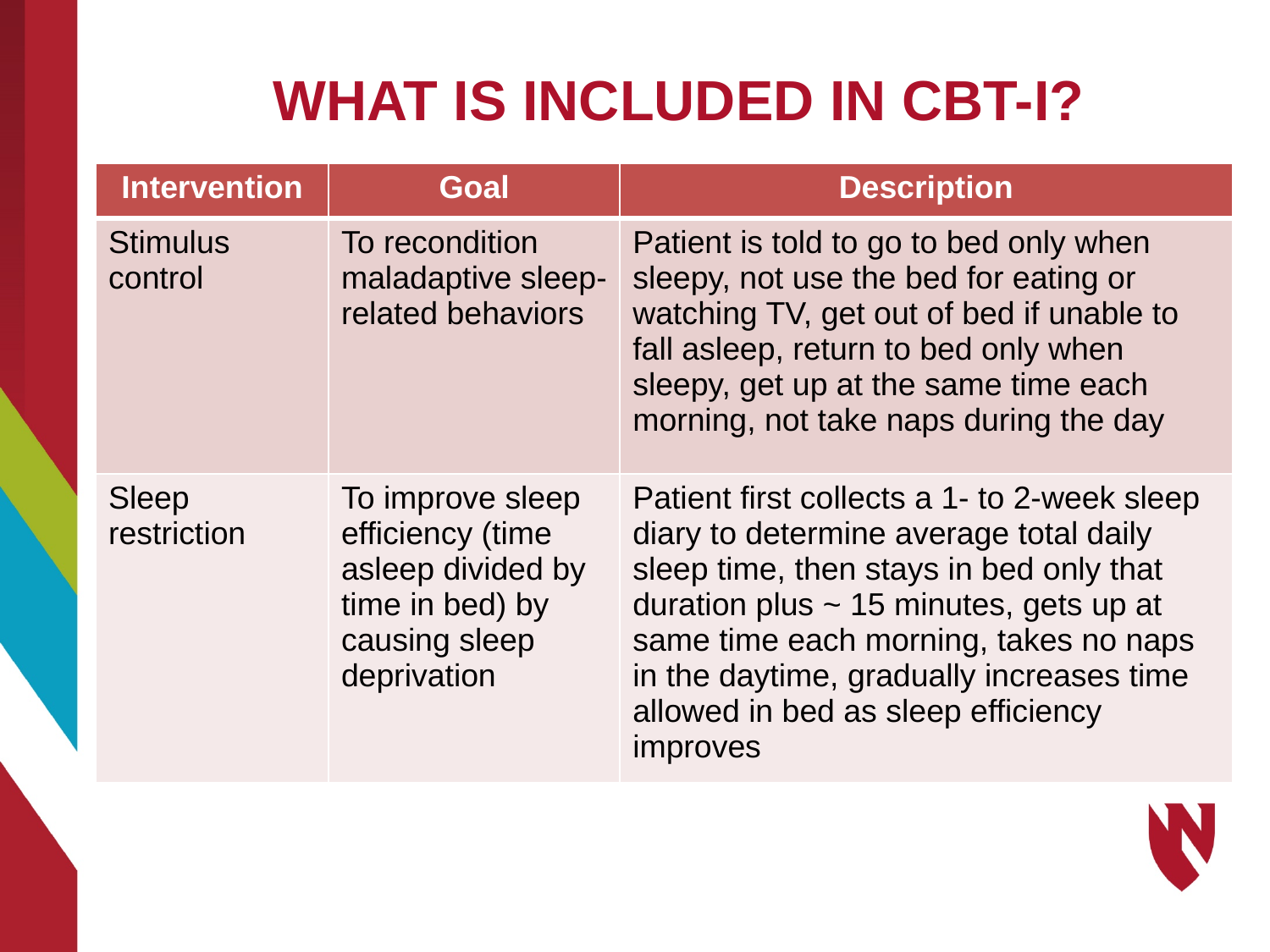

# WHAT IS INCLUDED IN CBT-I?
| Intervention | Goal | Description |
| --- | --- | --- |
| Stimulus control | To recondition maladaptive sleep-related behaviors | Patient is told to go to bed only when sleepy, not use the bed for eating or watching TV, get out of bed if unable to fall asleep, return to bed only when sleepy, get up at the same time each morning, not take naps during the day |
| Sleep restriction | To improve sleep efficiency (time asleep divided by time in bed) by causing sleep deprivation | Patient first collects a 1- to 2-week sleep diary to determine average total daily sleep time, then stays in bed only that duration plus ~ 15 minutes, gets up at same time each morning, takes no naps in the daytime, gradually increases time allowed in bed as sleep efficiency improves |